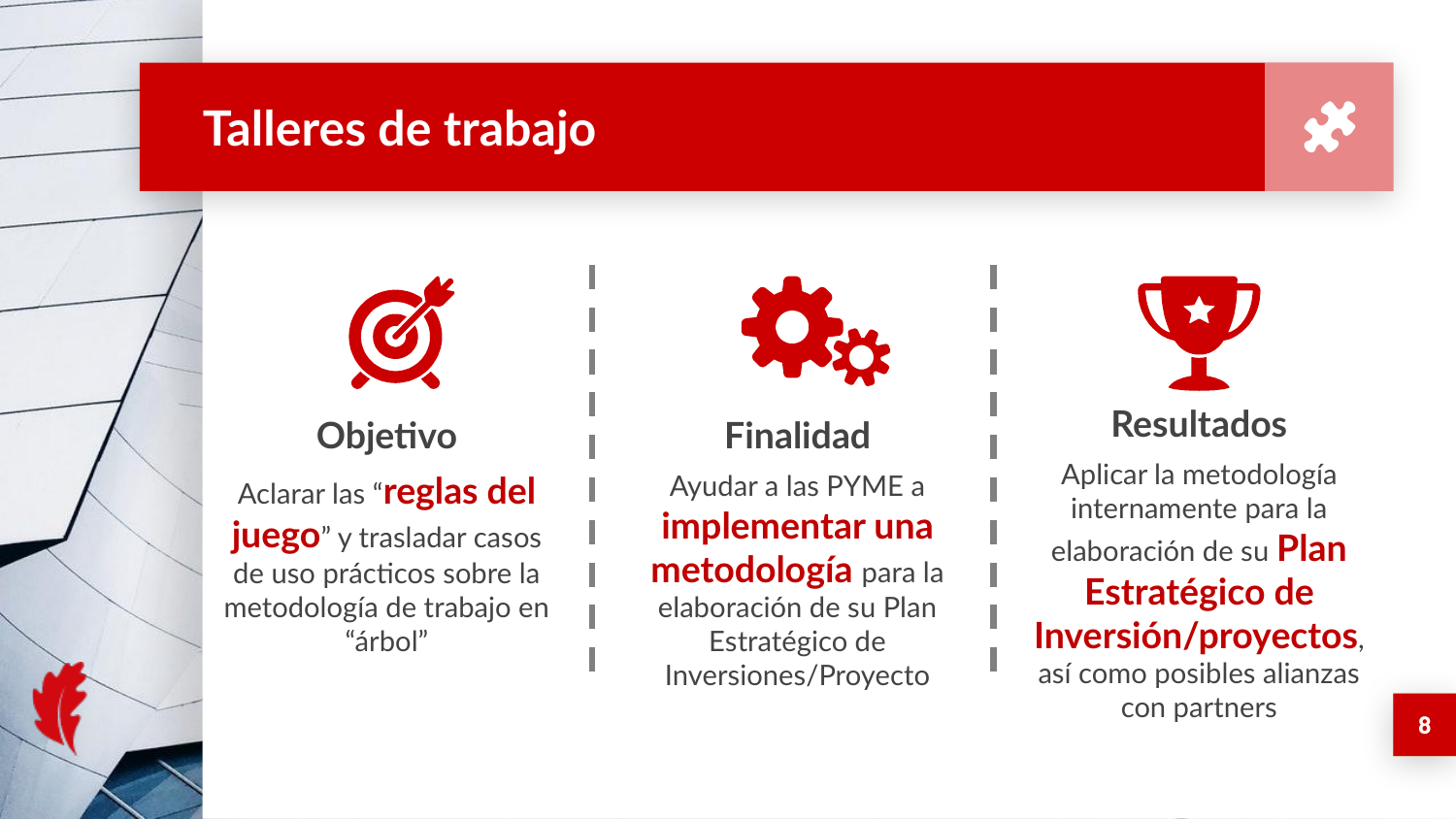

# Talleres de trabajo

Resultados
Aplicar la metodología internamente para la elaboración de su Plan Estratégico de Inversión/proyectos, así como posibles alianzas con partners

Objetivo
Aclarar las “reglas del juego” y trasladar casos de uso prácticos sobre la metodología de trabajo en “árbol”

Finalidad
Ayudar a las PYME a implementar una metodología para la elaboración de su Plan Estratégico de Inversiones/Proyecto

8